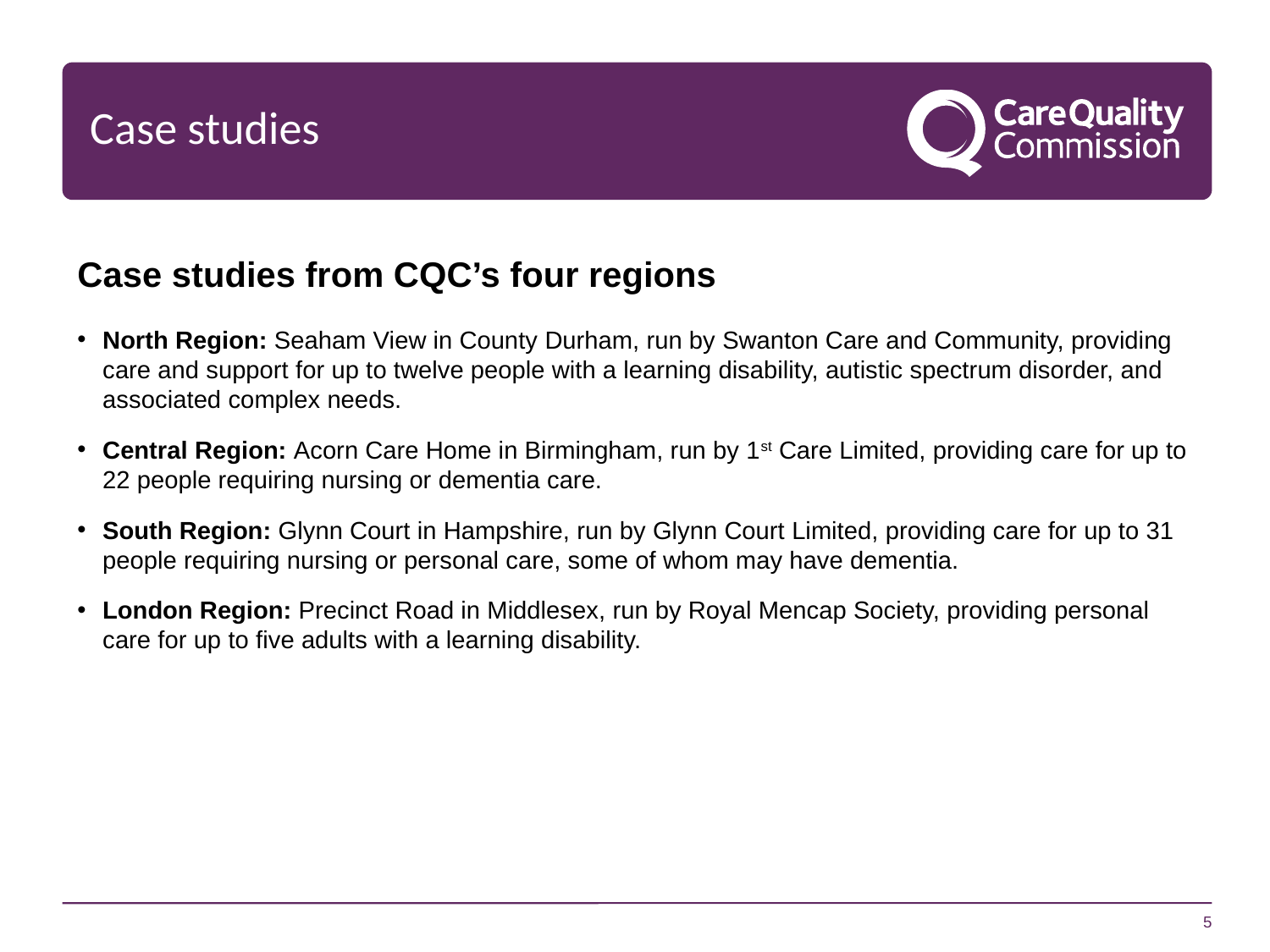

# Case studies
Case studies from CQC’s four regions

North Region: Seaham View in County Durham, run by Swanton Care and Community, providing care and support for up to twelve people with a learning disability, autistic spectrum disorder, and associated complex needs.
Central Region: Acorn Care Home in Birmingham, run by 1st Care Limited, providing care for up to 22 people requiring nursing or dementia care.
South Region: Glynn Court in Hampshire, run by Glynn Court Limited, providing care for up to 31 people requiring nursing or personal care, some of whom may have dementia.
London Region: Precinct Road in Middlesex, run by Royal Mencap Society, providing personal care for up to five adults with a learning disability.

5